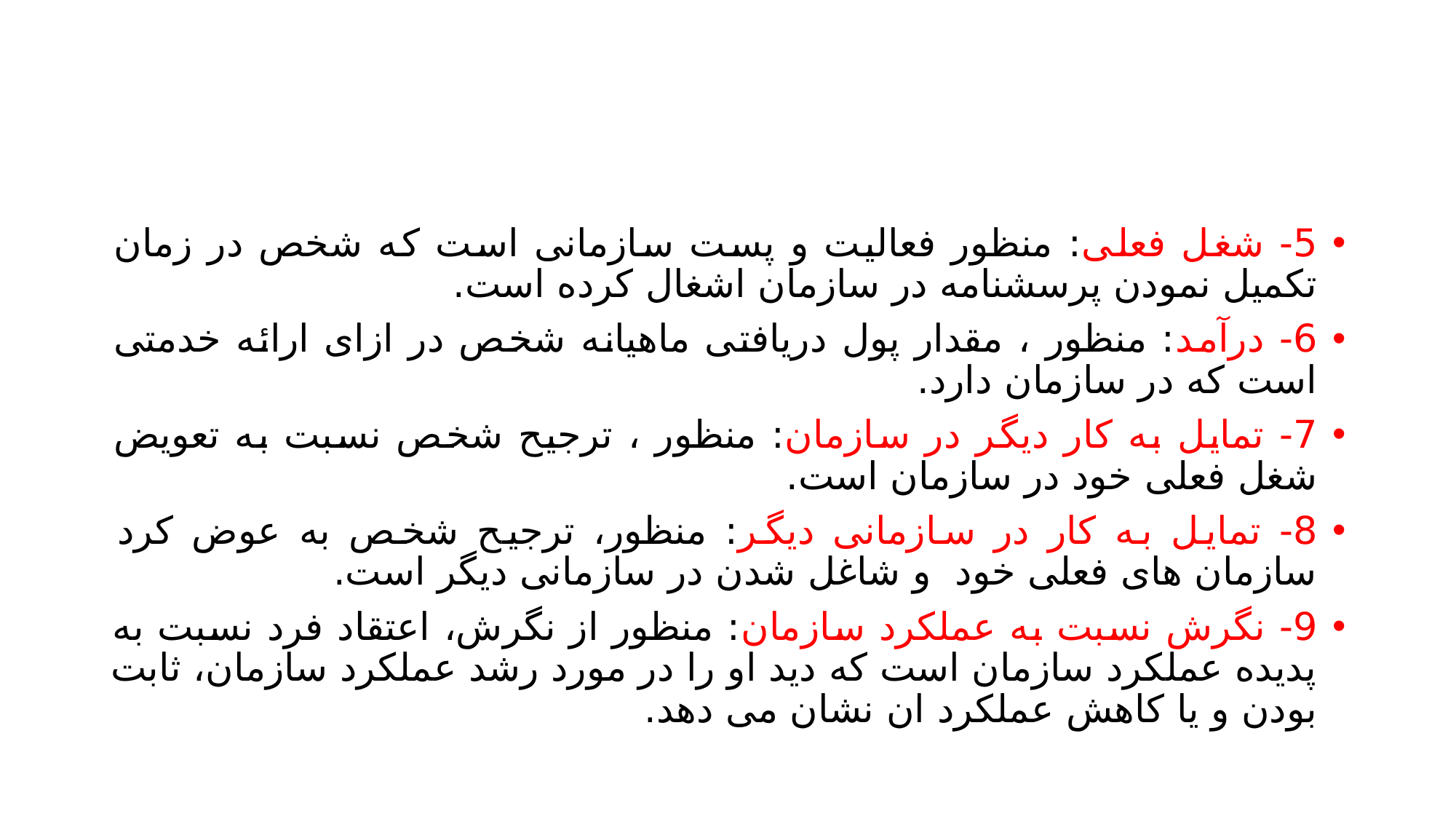

#
5- شغل فعلی: منظور فعالیت و پست سازمانی است که شخص در زمان تکمیل نمودن پرسشنامه در سازمان اشغال کرده است.
6- درآمد: منظور ، مقدار پول دریافتی ماهیانه شخص در ازای ارائه خدمتی است که در سازمان دارد.
7- تمایل به کار دیگر در سازمان: منظور ، ترجیح شخص نسبت به تعویض شغل فعلی خود در سازمان است.
8- تمایل به کار در سازمانی دیگر: منظور، ترجیح شخص به عوض کرد سازمان های فعلی خود  و شاغل شدن در سازمانی دیگر است.
9- نگرش نسبت به عملکرد سازمان: منظور از نگرش، اعتقاد فرد نسبت به پدیده عملکرد سازمان است که دید او را در مورد رشد عملکرد سازمان، ثابت بودن و یا کاهش عملکرد ان نشان می دهد.